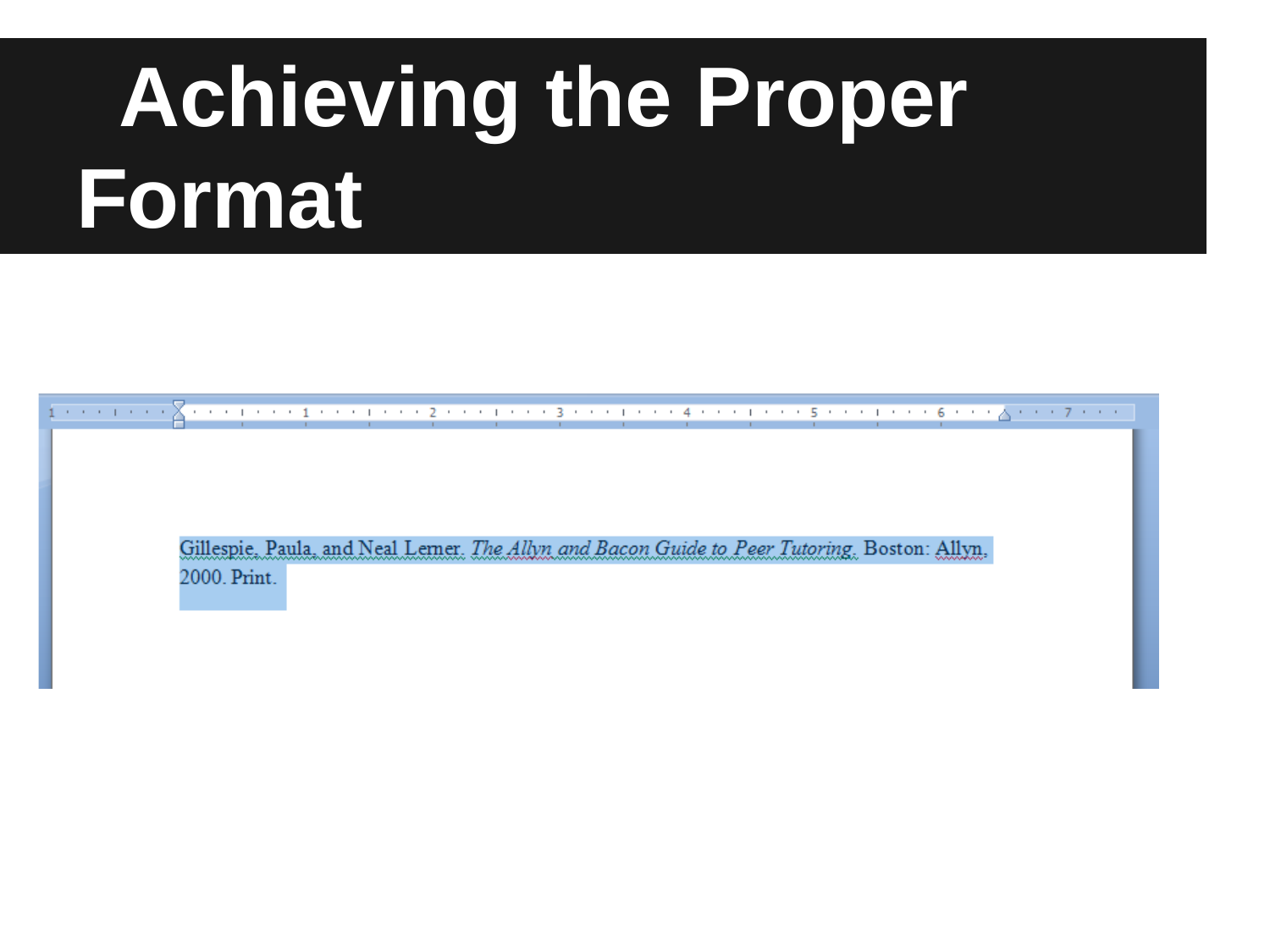

# Achieving the Proper Format
Type in and select your Text.